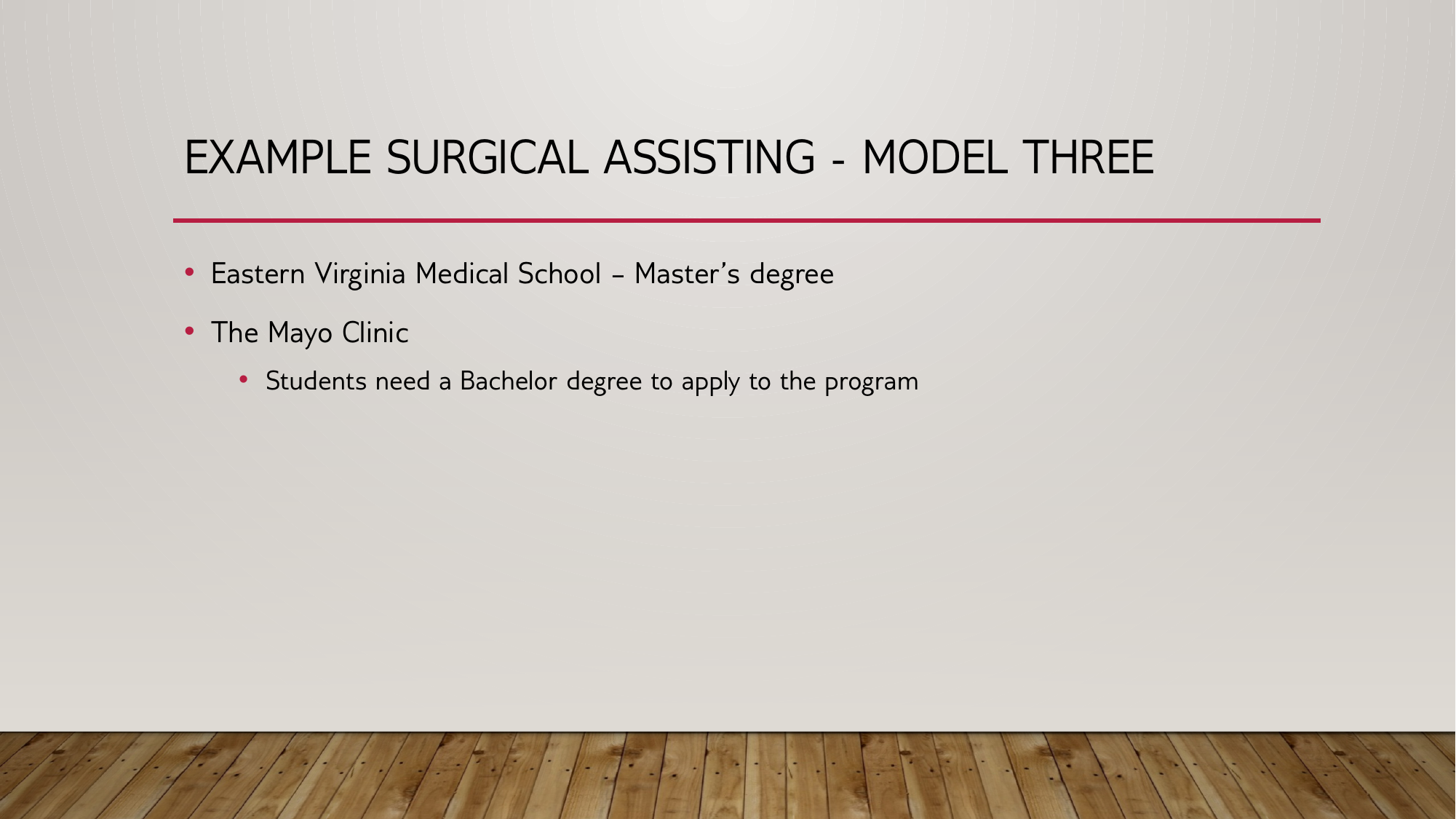

# EXAMPLE SURGICAL ASSISTING - MODEL THREE
Eastern Virginia Medical School – Master’s degree
The Mayo Clinic
Students need a Bachelor degree to apply to the program